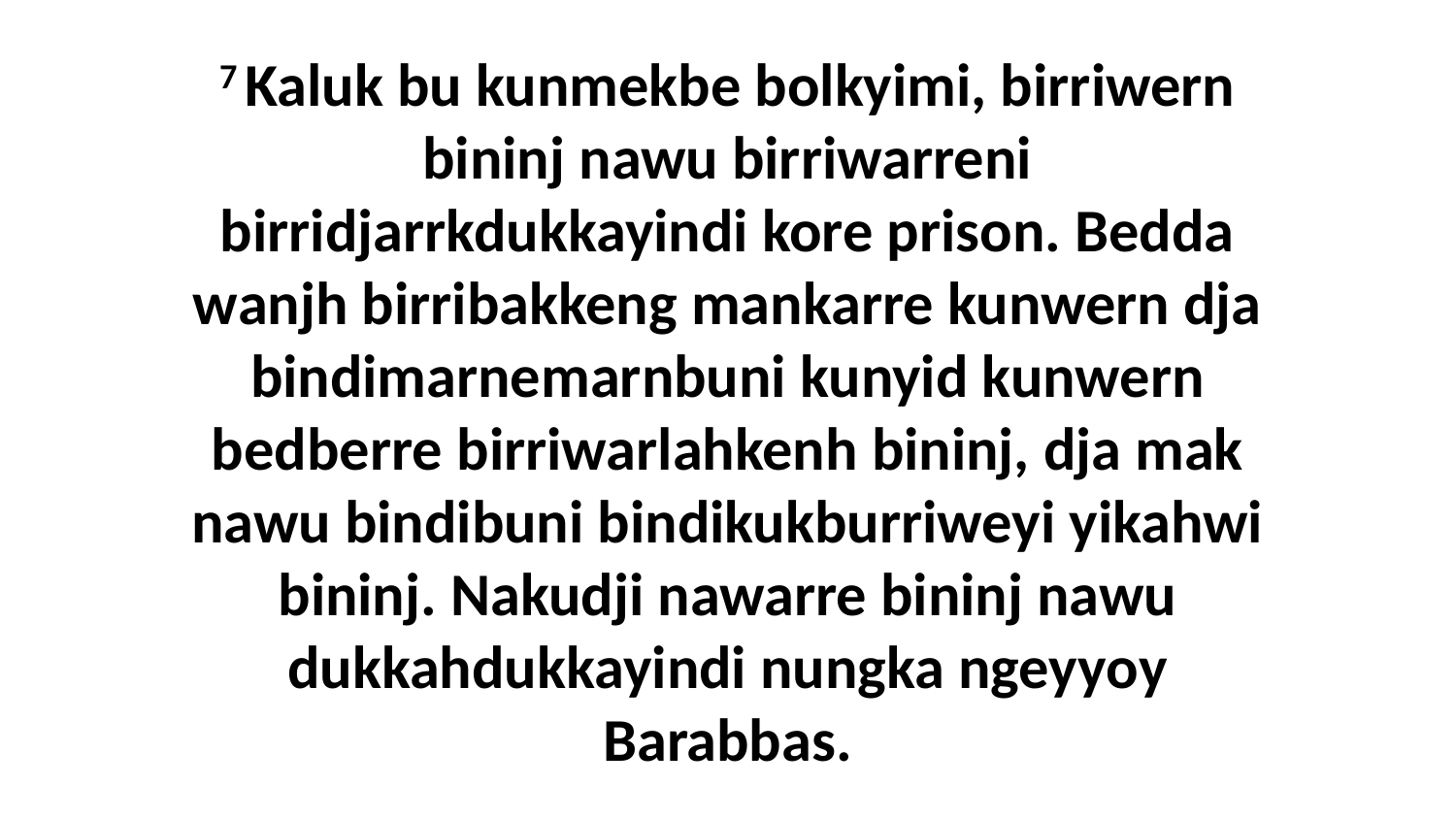

7 Kaluk bu kunmekbe bolkyimi, birriwern bininj nawu birriwarreni birridjarrkdukkayindi kore prison. Bedda wanjh birribakkeng mankarre kunwern dja bindimarnemarnbuni kunyid kunwern bedberre birriwarlahkenh bininj, dja mak nawu bindibuni bindikukburriweyi yikahwi bininj. Nakudji nawarre bininj nawu dukkahdukkayindi nungka ngeyyoy Barabbas.